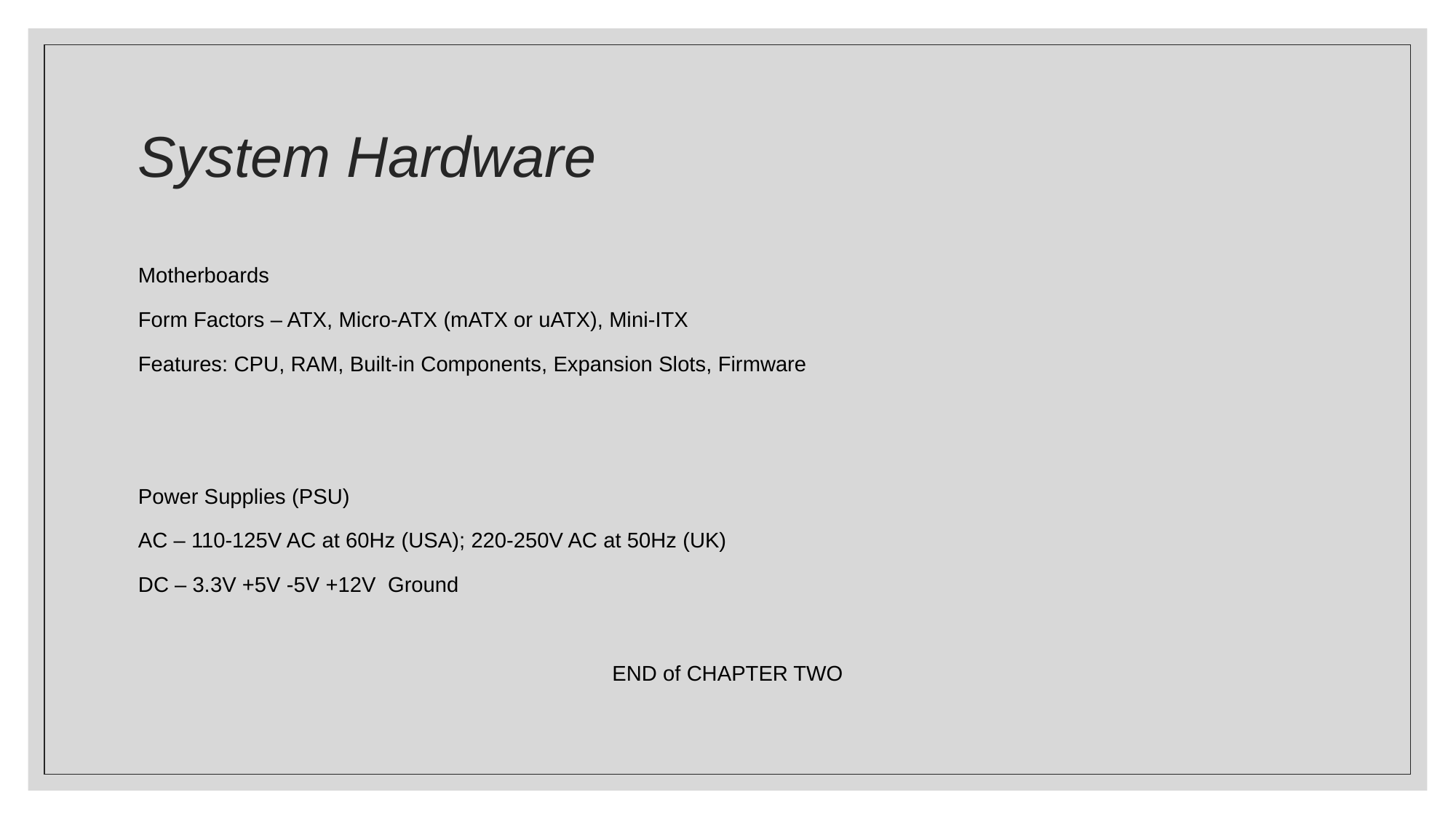

# System Hardware
Motherboards
Form Factors – ATX, Micro-ATX (mATX or uATX), Mini-ITX
Features: CPU, RAM, Built-in Components, Expansion Slots, Firmware

Power Supplies (PSU)
AC – 110-125V AC at 60Hz (USA); 220-250V AC at 50Hz (UK)
DC – 3.3V +5V -5V +12V  Ground

END of CHAPTER TWO